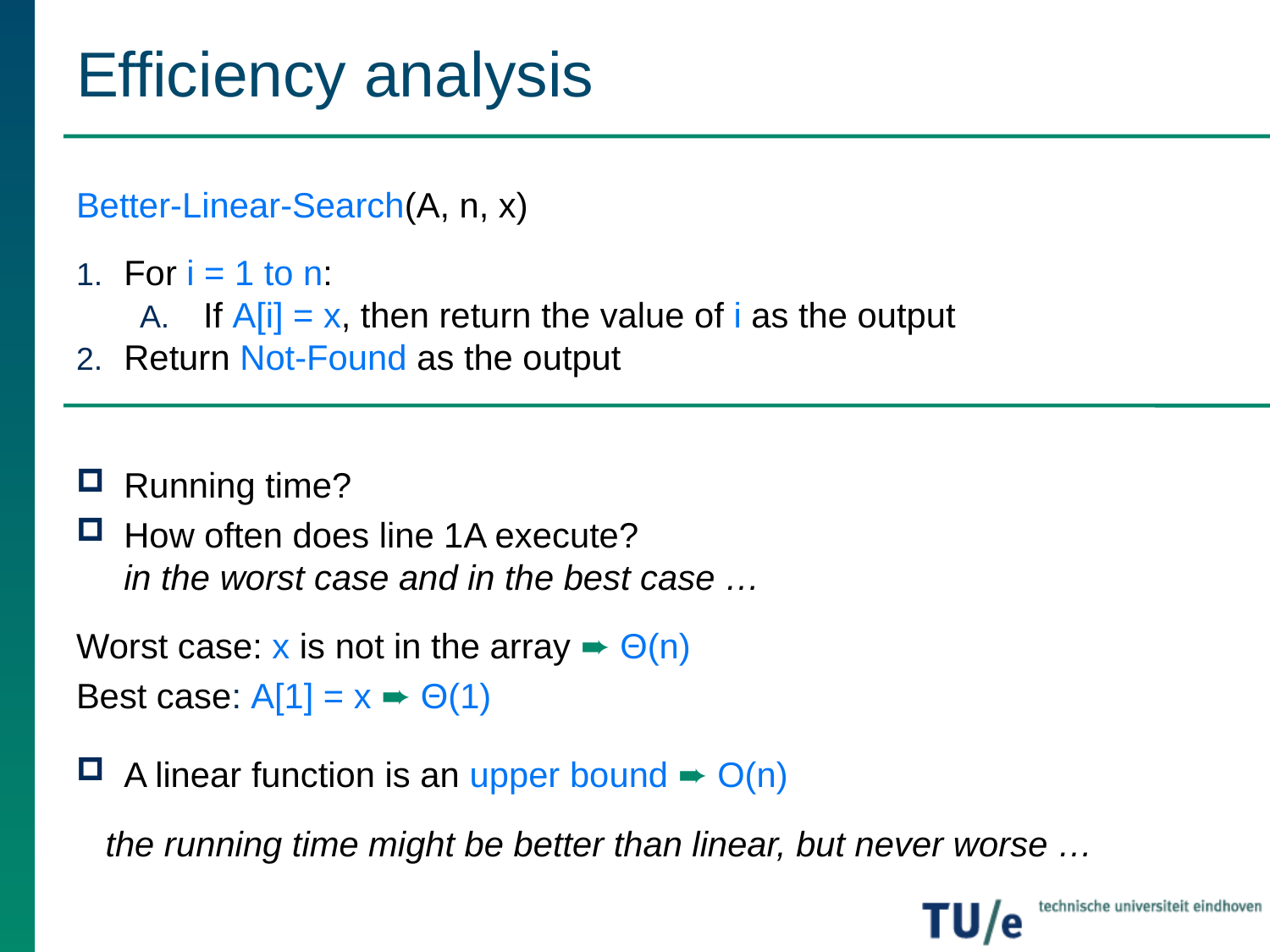

# Efficiency analysis
Better-Linear-Search(A, n, x)

For i = 1 to n:
If A[i] = x, then return the value of i as the output
Return Not-Found as the output

Running time?
How often does line 1A execute?
in the worst case and in the best case …

Worst case: x is not in the array ➨ Θ(n)
Best case: A[1] = x ➨ Θ(1)

A linear function is an upper bound ➨ O(n)

   the running time might be better than linear, but never worse …